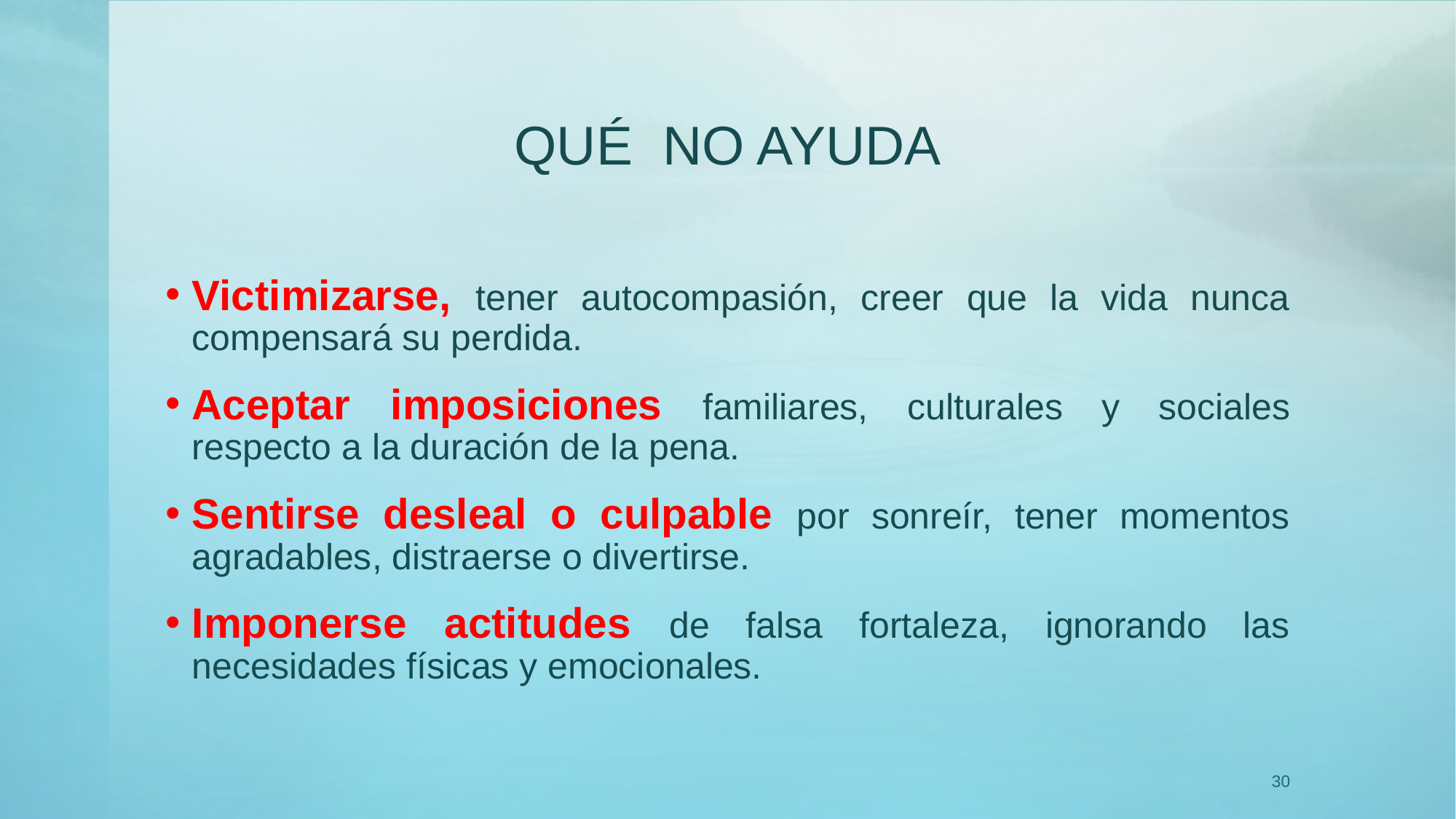

# QUÉ  NO AYUDA

Victimizarse, tener autocompasión, creer que la vida nunca compensará su perdida.
Aceptar imposiciones familiares, culturales y sociales respecto a la duración de la pena.
Sentirse desleal o culpable por sonreír, tener momentos agradables, distraerse o divertirse.
Imponerse actitudes de falsa fortaleza, ignorando las necesidades físicas y emocionales.

30